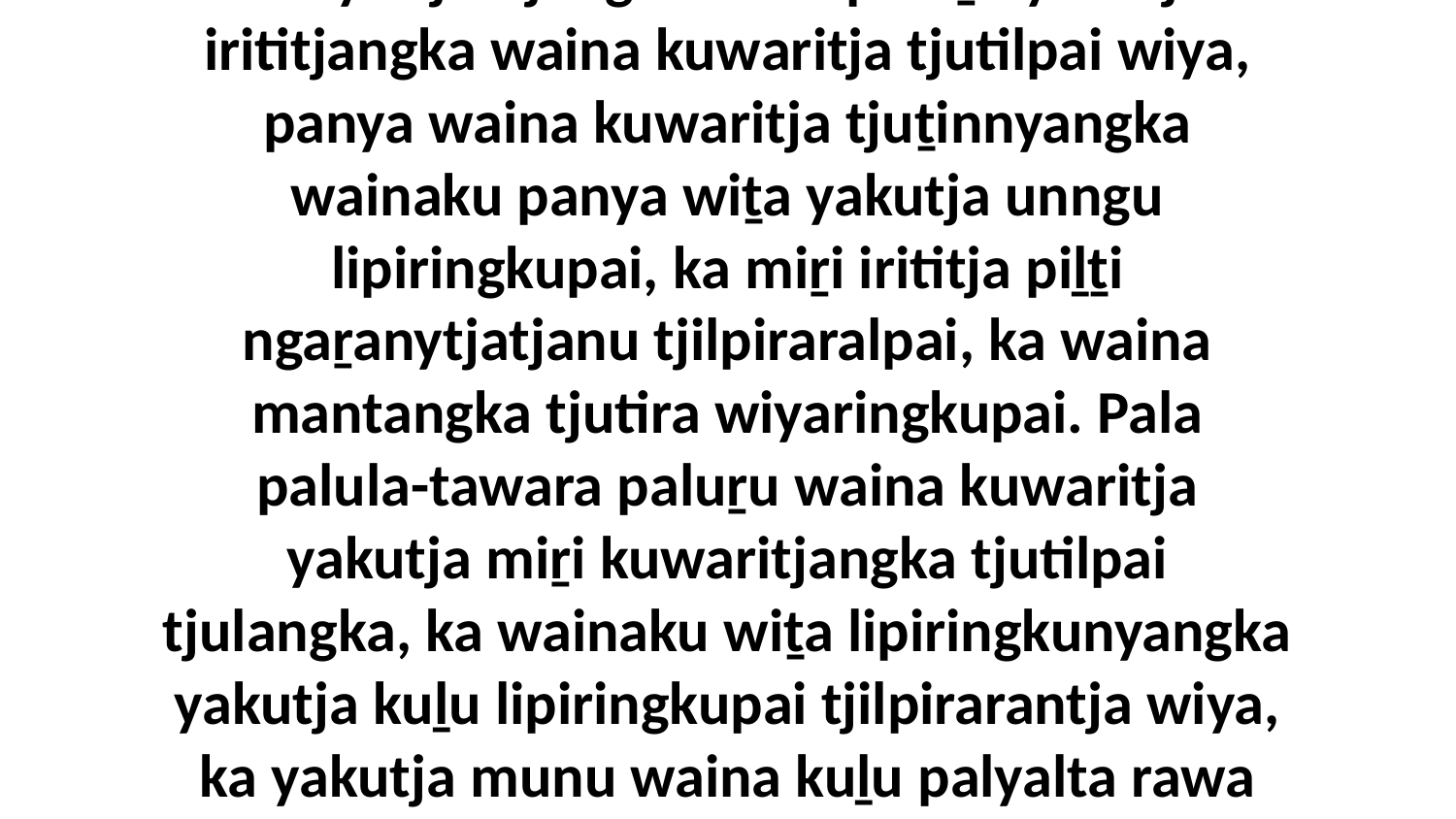

17 “Munuya piṟuku aṟa kutjupa kuḻu kulila palu puṟunypaṯu wainaku yakutjatjara. Panya watingku kukaku miṟinguṟu yakutja palyalpai waina kuwaritja tjutiṟa kanyintjikitjangku. Palu paluṟu yakutja irititjangka waina kuwaritja tjutilpai wiya, panya waina kuwaritja tjuṯinnyangka wainaku panya wiṯa yakutja unngu lipiringkupai, ka miṟi irititja piḻṯi ngaṟanytjatjanu tjilpiraralpai, ka waina mantangka tjutira wiyaringkupai. Pala palula-tawara paluṟu waina kuwaritja yakutja miṟi kuwaritjangka tjutilpai tjulangka, ka wainaku wiṯa lipiringkunyangka yakutja kuḻu lipiringkupai tjilpirarantja wiya, ka yakutja munu waina kuḻu palyalta rawa ngaṟapai.” Alatji Jesulu tjanala wangkangi tjana palumpa tjukurpa munu Moseku tjukurpa ngunti tjunguntjaku-tawara.Jesulu Minyma Munu Tjitji Kungka Palyaṟunguntja.(Markaku 5:21-43; Luke-aku 8:40-56)